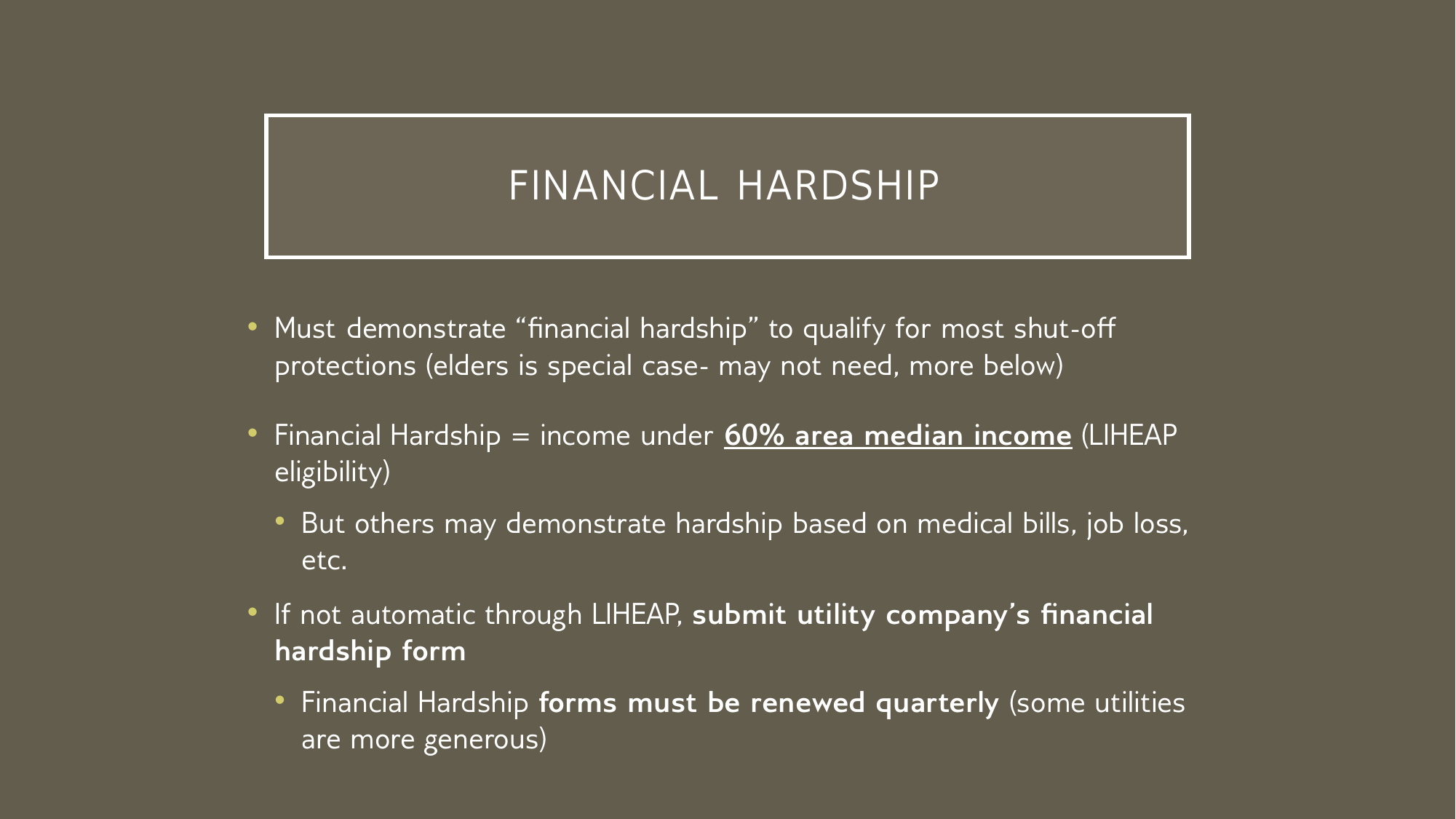

# Financial Hardship
Must demonstrate “financial hardship” to qualify for most shut-off protections (elders is special case- may not need, more below)
Financial Hardship = income under 60% area median income (LIHEAP eligibility)
But others may demonstrate hardship based on medical bills, job loss, etc.
If not automatic through LIHEAP, submit utility company’s financial hardship form
Financial Hardship forms must be renewed quarterly (some utilities are more generous)